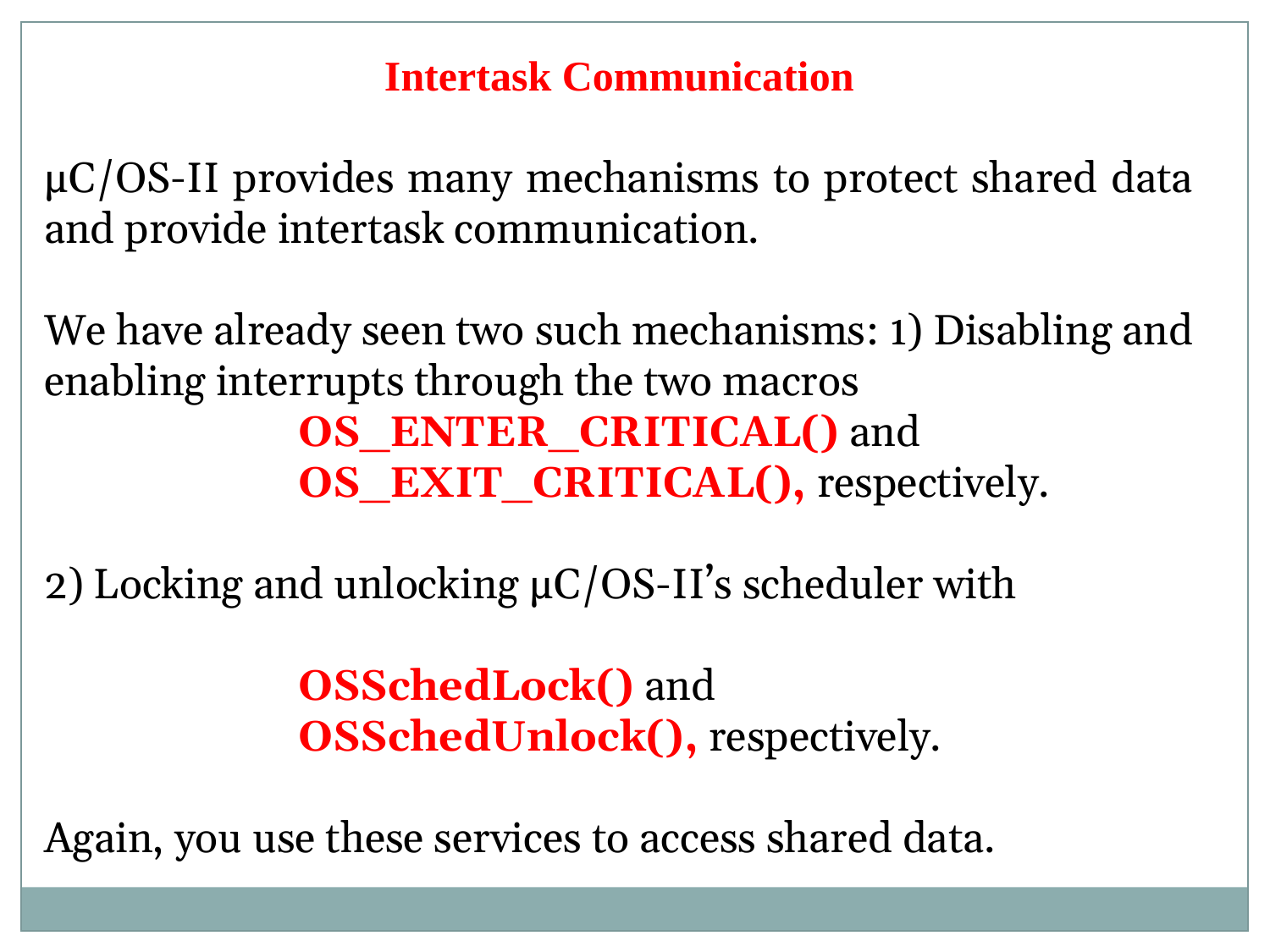

Intertask Communication

µC/OS-II provides many mechanisms to protect shared data and provide intertask communication.

We have already seen two such mechanisms: 1) Disabling and enabling interrupts through the two macros
 		OS_ENTER_CRITICAL() and
		OS_EXIT_CRITICAL(), respectively.

2) Locking and unlocking µC/OS-II’s scheduler with

		OSSchedLock() and
		OSSchedUnlock(), respectively.

Again, you use these services to access shared data.